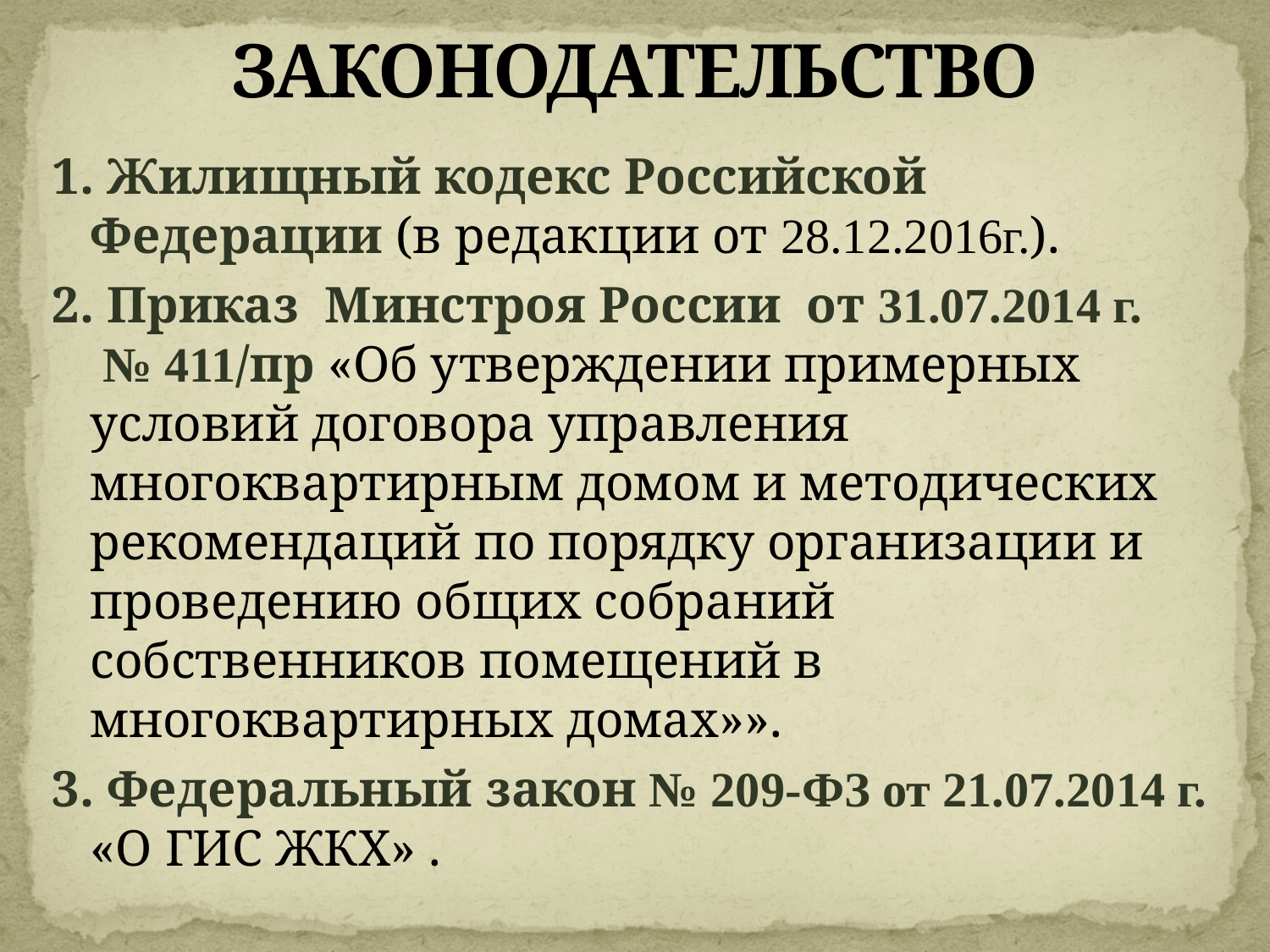

# ЗАКОНОДАТЕЛЬСТВО
1. Жилищный кодекс Российской Федерации (в редакции от 28.12.2016г.).
2. Приказ  Минстроя России  от 31.07.2014 г.        № 411/пр «Об утверждении примерных условий договора управления многоквартирным домом и методических рекомендаций по порядку организации и проведению общих собраний собственников помещений в многоквартирных домах»».
3. Федеральный закон № 209-ФЗ от 21.07.2014 г. «О ГИС ЖКХ» .